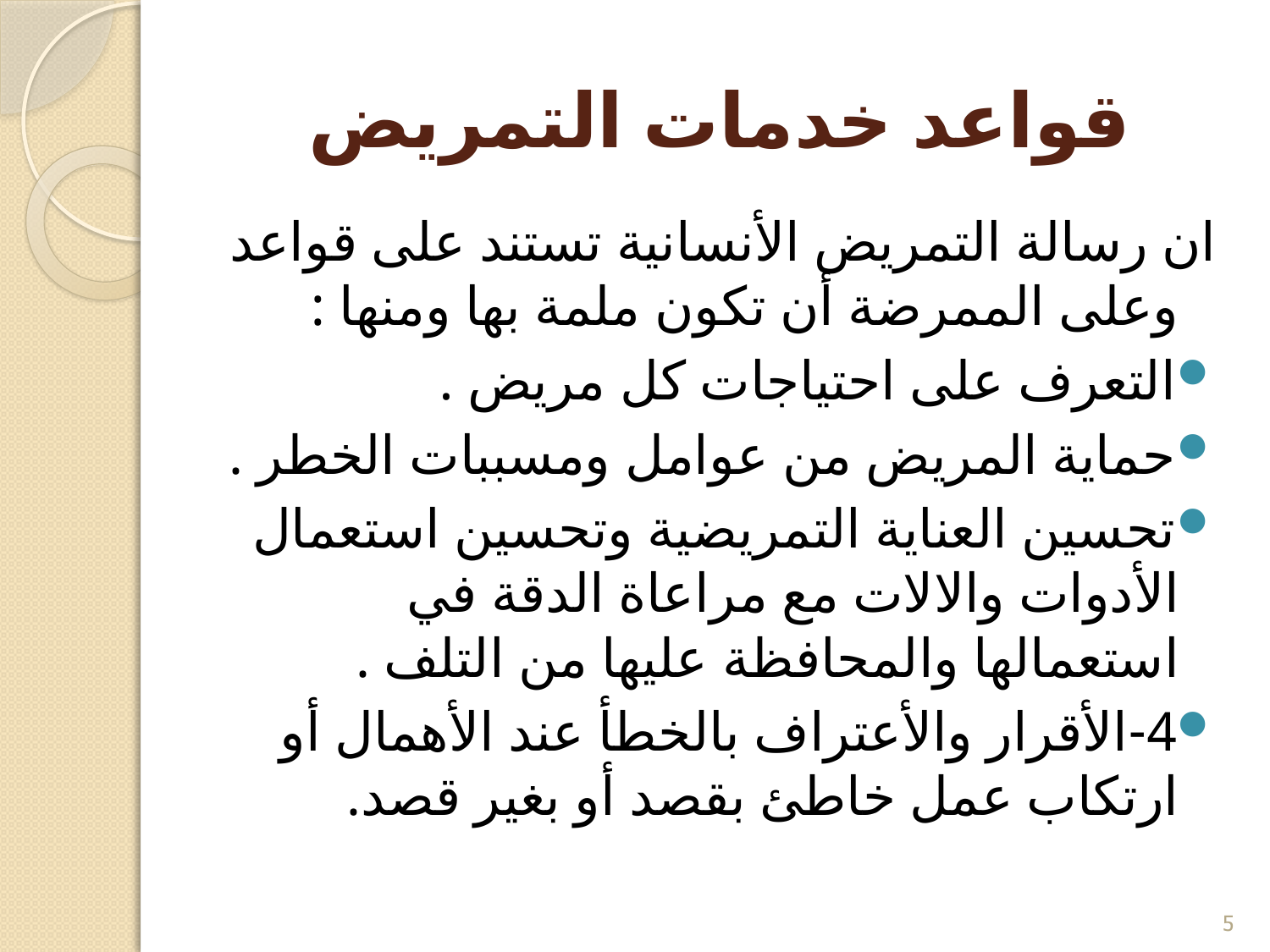

# قواعد خدمات التمريض
ان رسالة التمريض الأنسانية تستند على قواعد وعلى الممرضة أن تكون ملمة بها ومنها :
التعرف على احتياجات كل مريض .
حماية المريض من عوامل ومسببات الخطر .
تحسين العناية التمريضية وتحسين استعمال الأدوات والالات مع مراعاة الدقة في استعمالها والمحافظة عليها من التلف .
4-الأقرار والأعتراف بالخطأ عند الأهمال أو ارتكاب عمل خاطئ بقصد أو بغير قصد.

5